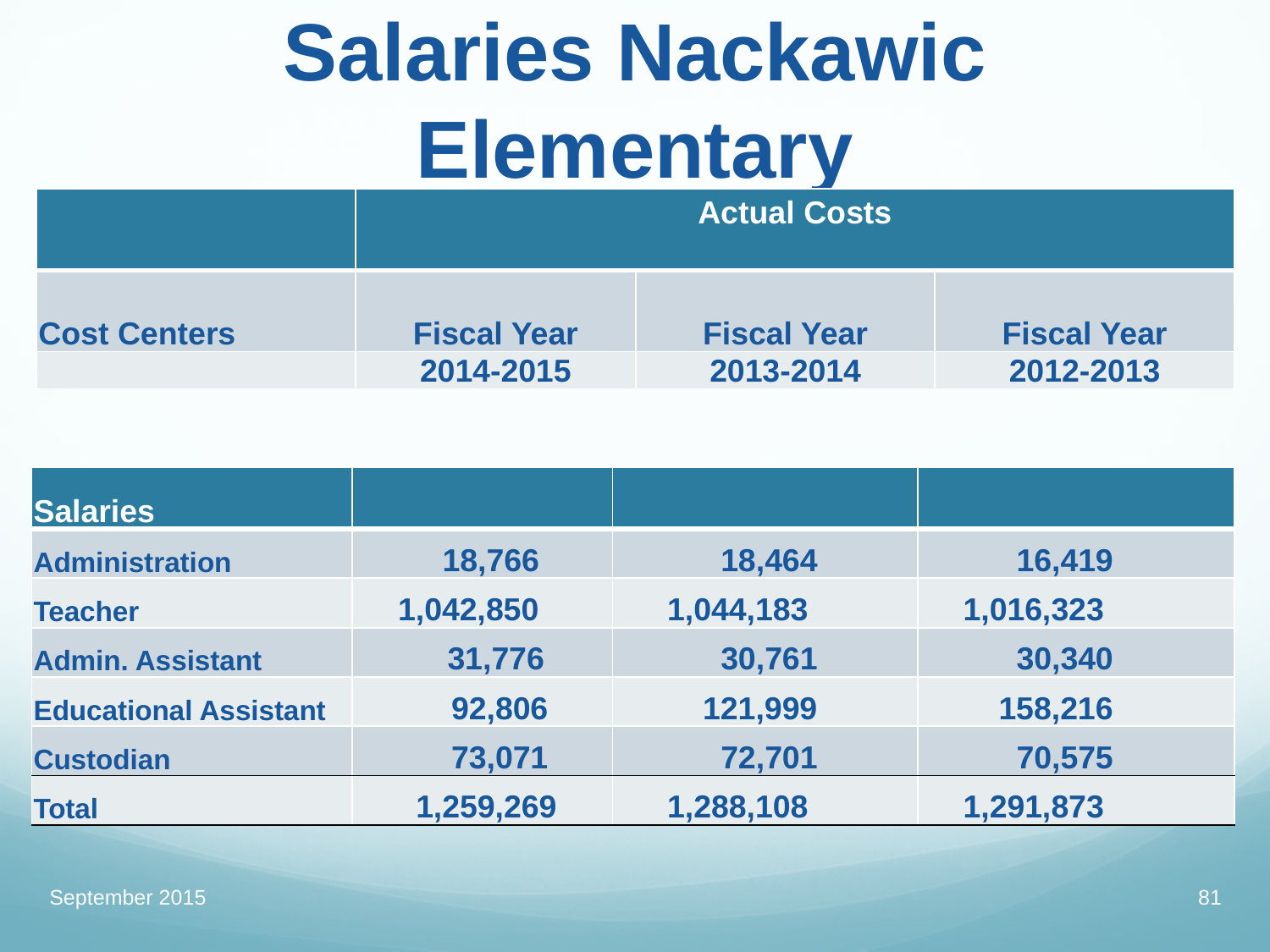

# Salaries Nackawic Elementary
|  | Actual Costs |  |  |
| --- | --- | --- | --- |
| Cost Centers | Fiscal Year | Fiscal Year | Fiscal Year |
|  | 2014-2015 | 2013-2014 | 2012-2013 |
| Salaries |  |  |  |
| --- | --- | --- | --- |
| Administration | 18,766 | 18,464 | 16,419 |
| Teacher | 1,042,850 | 1,044,183 | 1,016,323 |
| Admin. Assistant | 31,776 | 30,761 | 30,340 |
| Educational Assistant | 92,806 | 121,999 | 158,216 |
| Custodian | 73,071 | 72,701 | 70,575 |
| Total | 1,259,269 | 1,288,108 | 1,291,873 |
September 2015
81